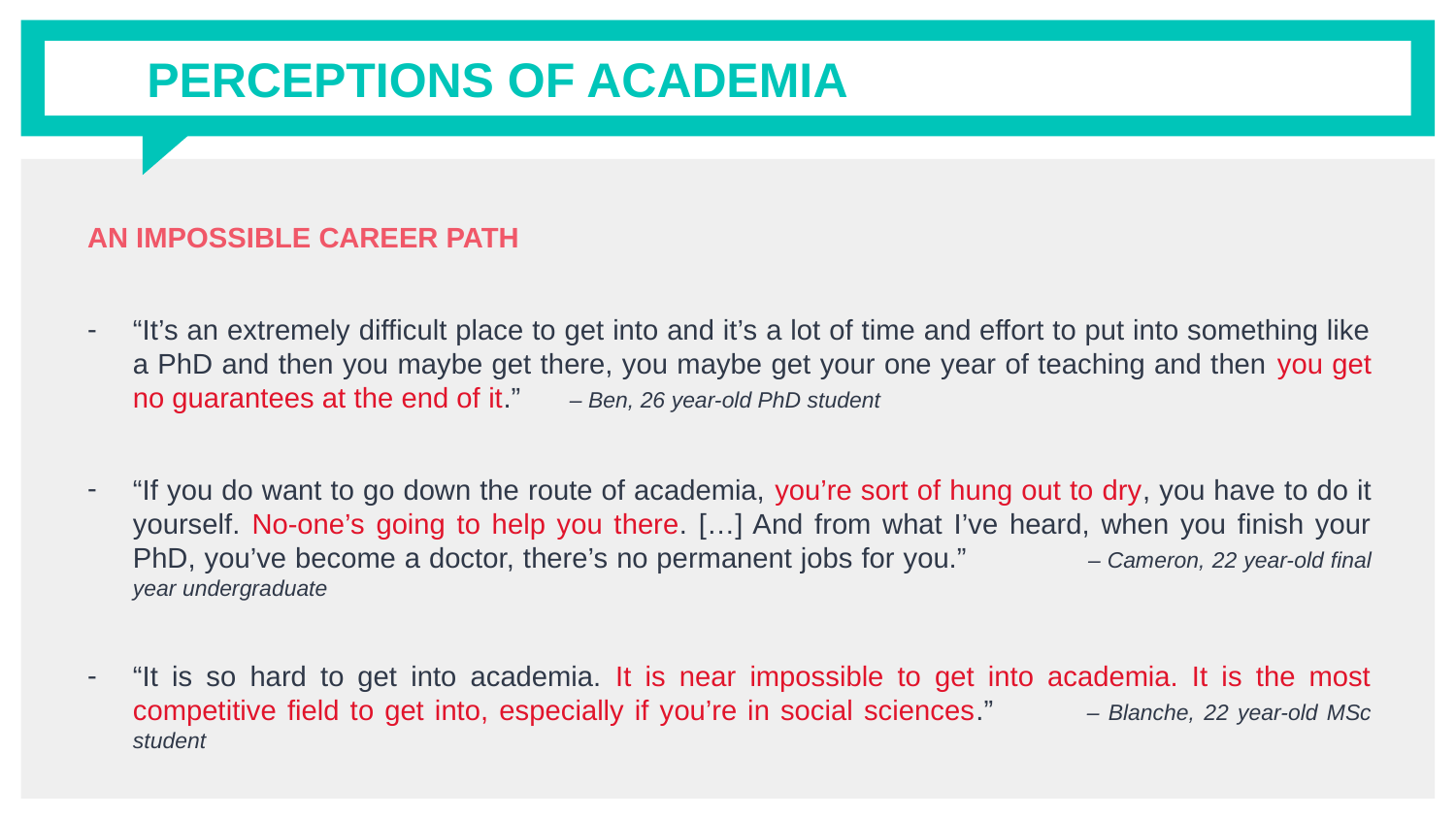

# PERCEPTIONS OF ACADEMIA
AN IMPOSSIBLE CAREER PATH

“It’s an extremely difficult place to get into and it’s a lot of time and effort to put into something like a PhD and then you maybe get there, you maybe get your one year of teaching and then you get no guarantees at the end of it.”	– Ben, 26 year-old PhD student

“If you do want to go down the route of academia, you’re sort of hung out to dry, you have to do it yourself. No-one’s going to help you there. […] And from what I’ve heard, when you finish your PhD, you’ve become a doctor, there’s no permanent jobs for you.”              – Cameron, 22 year-old final year undergraduate

“It is so hard to get into academia. It is near impossible to get into academia. It is the most competitive field to get into, especially if you’re in social sciences.”	     – Blanche, 22 year-old MSc student